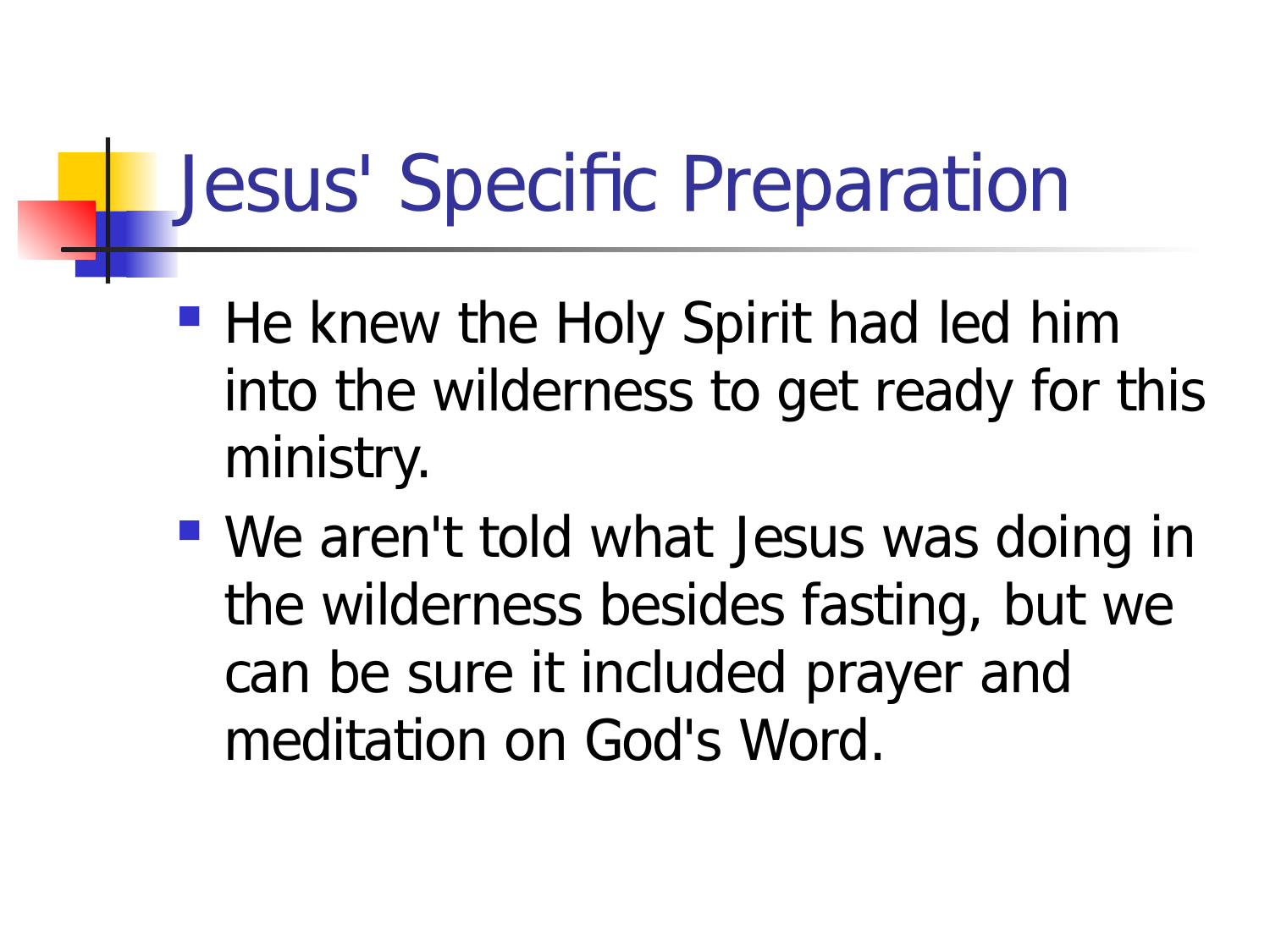

# Jesus' Specific Preparation
He knew the Holy Spirit had led him into the wilderness to get ready for this ministry.
We aren't told what Jesus was doing in the wilderness besides fasting, but we can be sure it included prayer and meditation on God's Word.